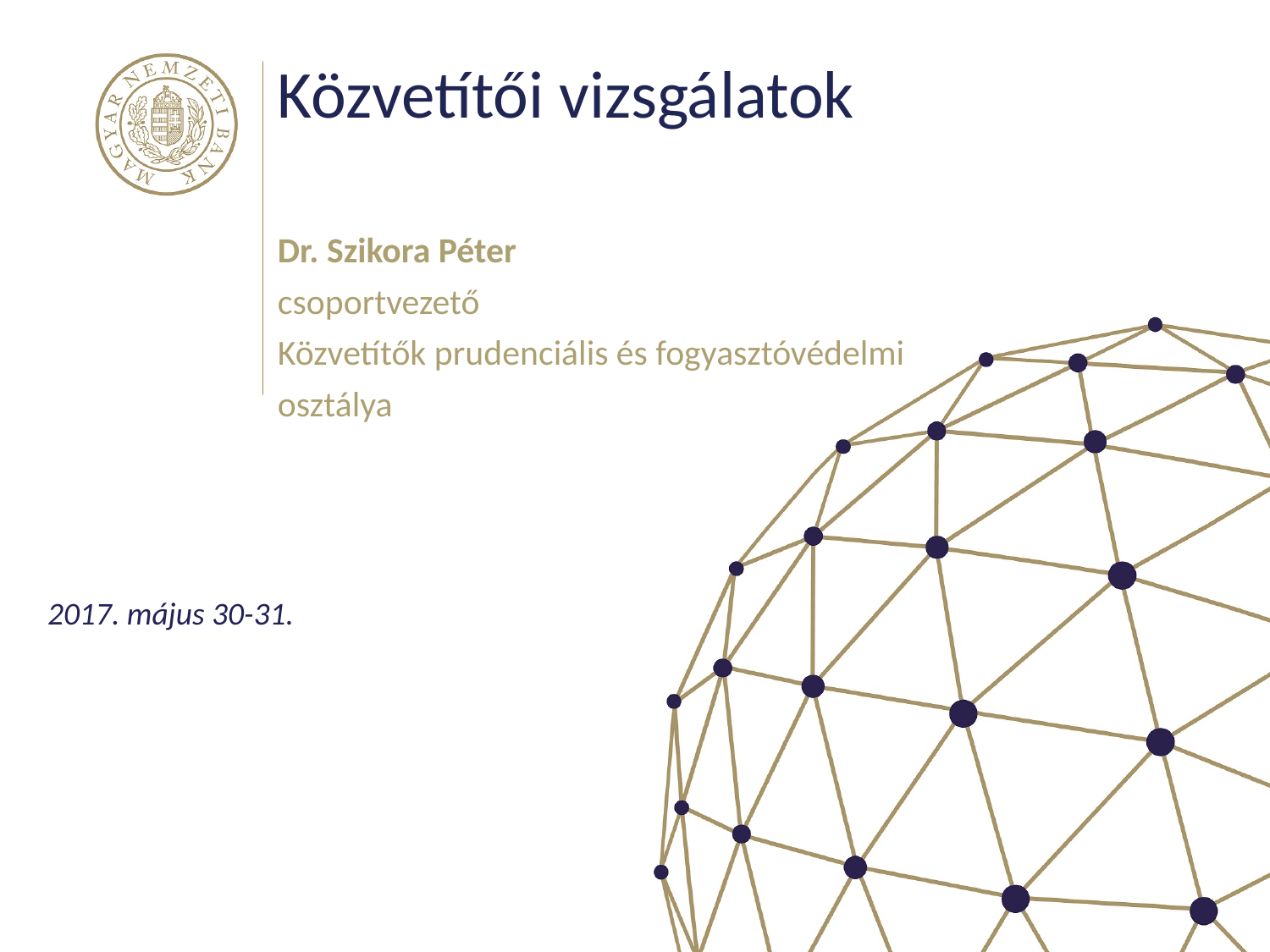

# Közvetítői vizsgálatok
Dr. Szikora Péter
csoportvezető
Közvetítők prudenciális és fogyasztóvédelmi
osztálya
2017. május 30-31.